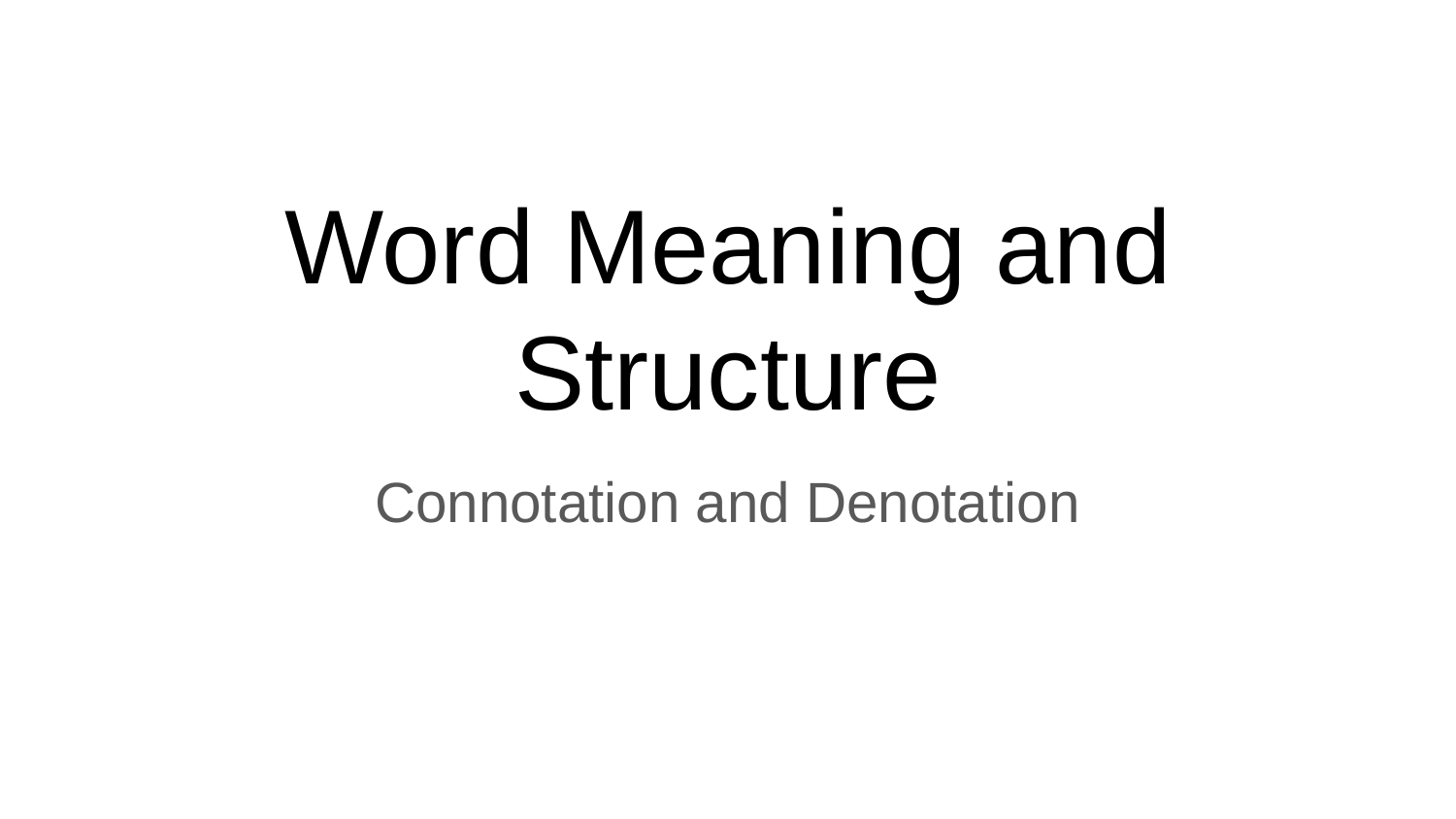

# Word Meaning and Structure
Connotation and Denotation